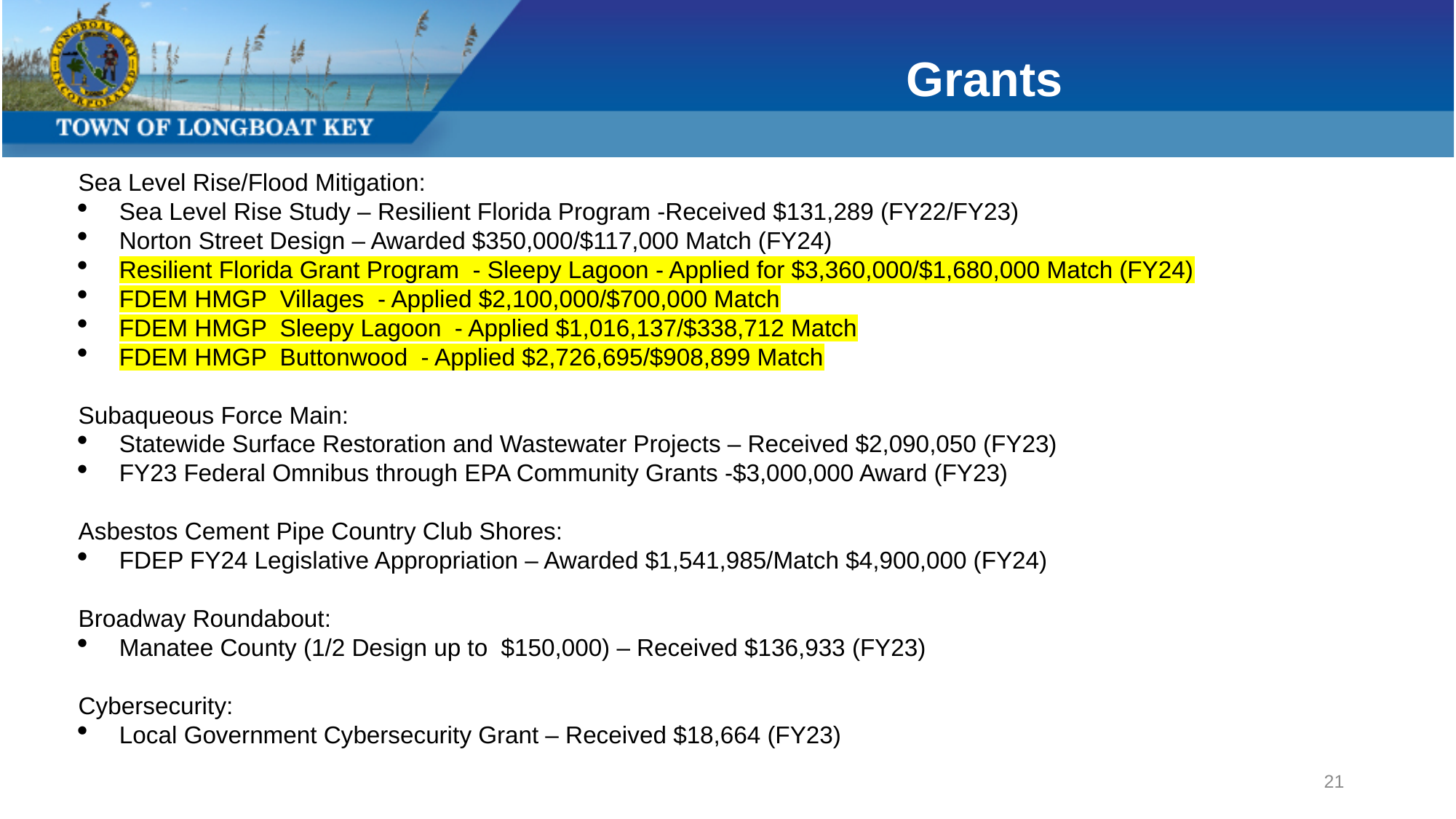

# Grants
Sea Level Rise/Flood Mitigation:
Sea Level Rise Study – Resilient Florida Program -Received $131,289 (FY22/FY23)
Norton Street Design – Awarded $350,000/$117,000 Match (FY24)
Resilient Florida Grant Program  - Sleepy Lagoon - Applied for $3,360,000/$1,680,000 Match (FY24)
FDEM HMGP  Villages  - Applied $2,100,000/$700,000 Match
FDEM HMGP  Sleepy Lagoon  - Applied $1,016,137/$338,712 Match
FDEM HMGP  Buttonwood  - Applied $2,726,695/$908,899 Match

Subaqueous Force Main:
Statewide Surface Restoration and Wastewater Projects – Received $2,090,050 (FY23)
FY23 Federal Omnibus through EPA Community Grants -$3,000,000 Award (FY23)

Asbestos Cement Pipe Country Club Shores:
FDEP FY24 Legislative Appropriation – Awarded $1,541,985/Match $4,900,000 (FY24)

Broadway Roundabout:
Manatee County (1/2 Design up to  $150,000) – Received $136,933 (FY23)

Cybersecurity:
Local Government Cybersecurity Grant – Received $18,664 (FY23)

21